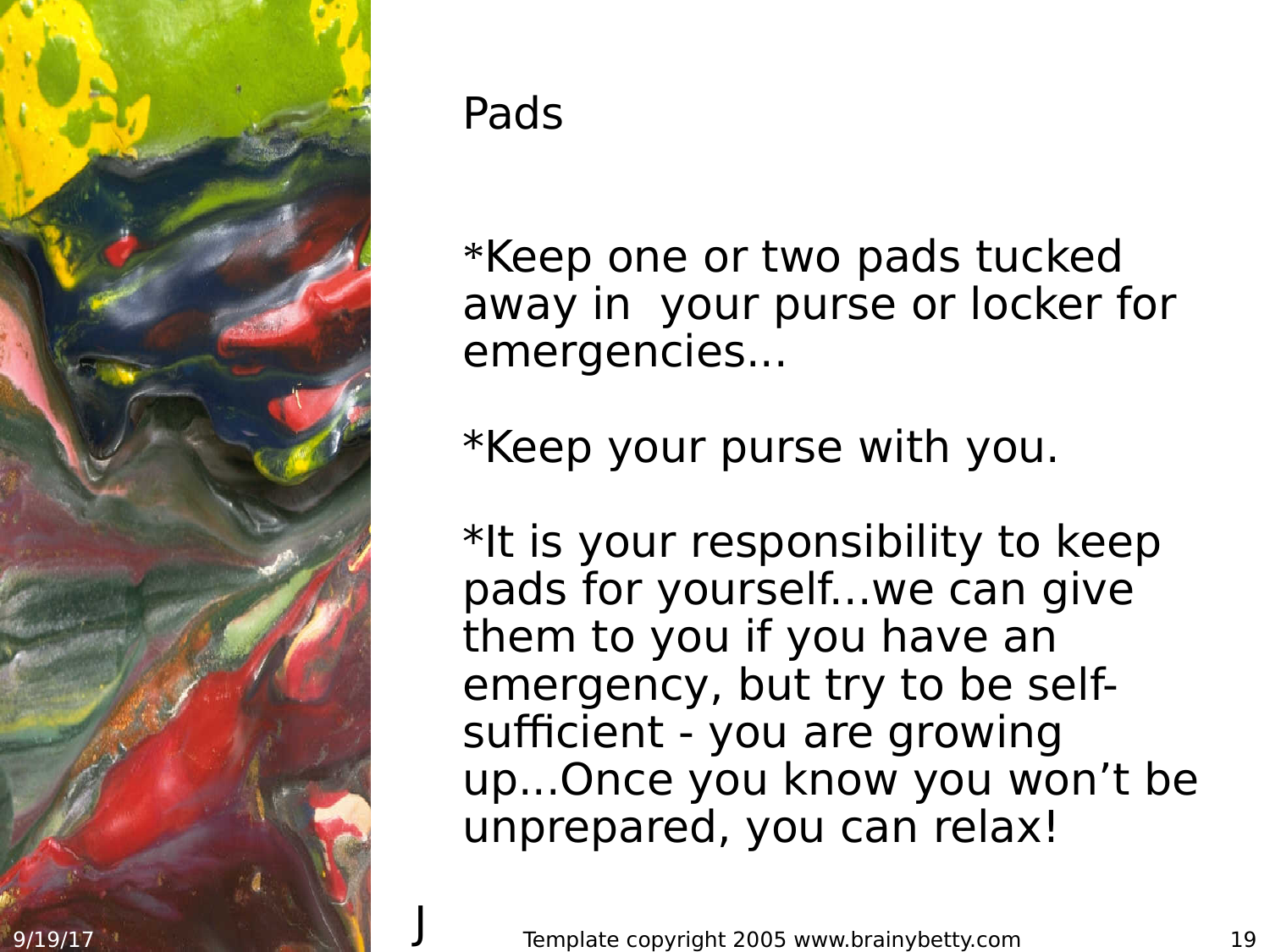

#
	Pads

	*Keep one or two pads tucked away in  your purse or locker for emergencies...

	*Keep your purse with you.

	*It is your responsibility to keep pads for yourself...we can give them to you if you have an emergency, but try to be self-
	sufficient - you are growing up...Once you know you won’t be unprepared, you can relax!

J

9/19/17
Template copyright 2005 www.brainybetty.com
19